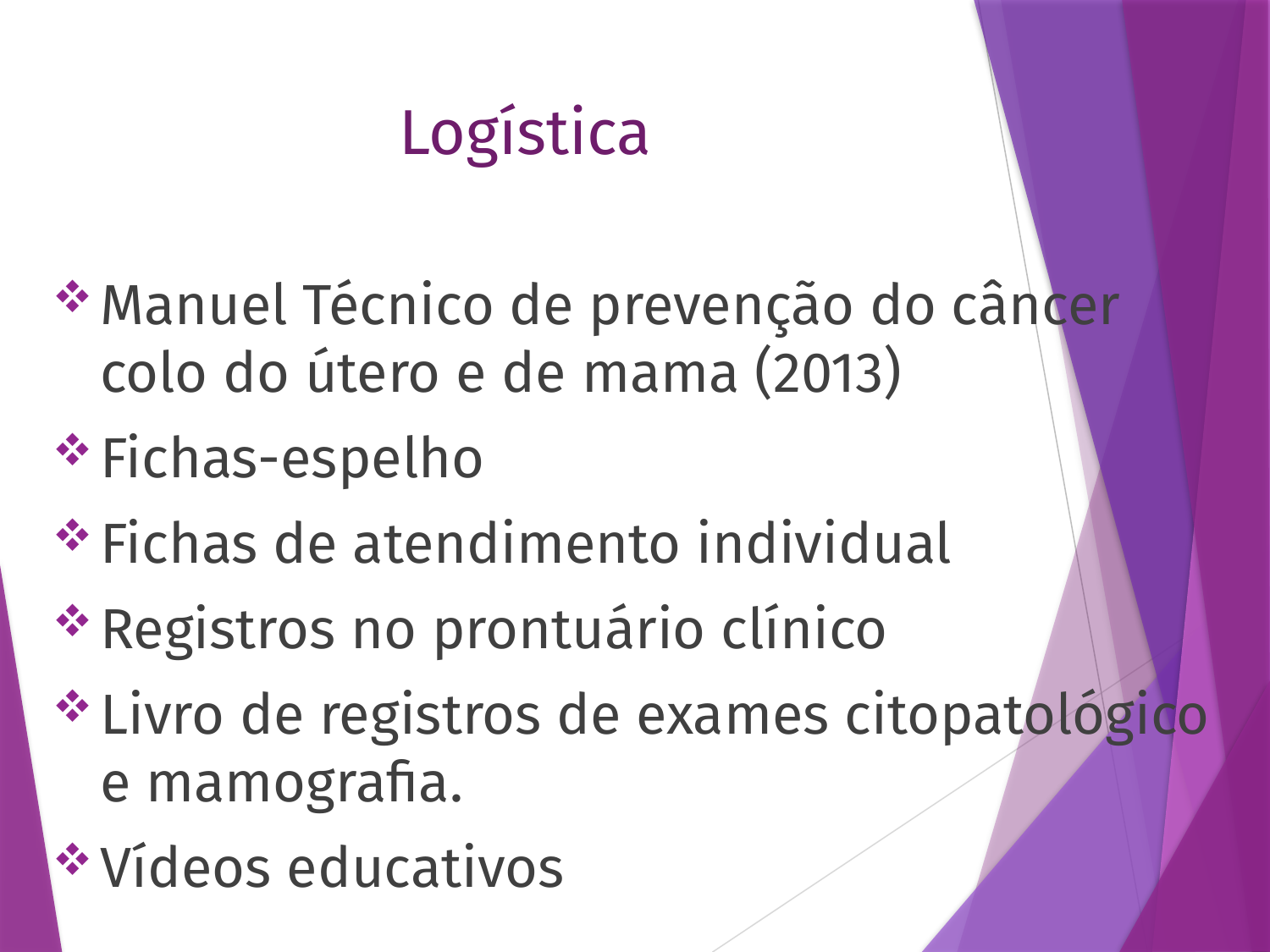

# Logística
Manuel Técnico de prevenção do câncer colo do útero e de mama (2013)
Fichas-espelho
Fichas de atendimento individual
Registros no prontuário clínico
Livro de registros de exames citopatológico e mamografia.
Vídeos educativos